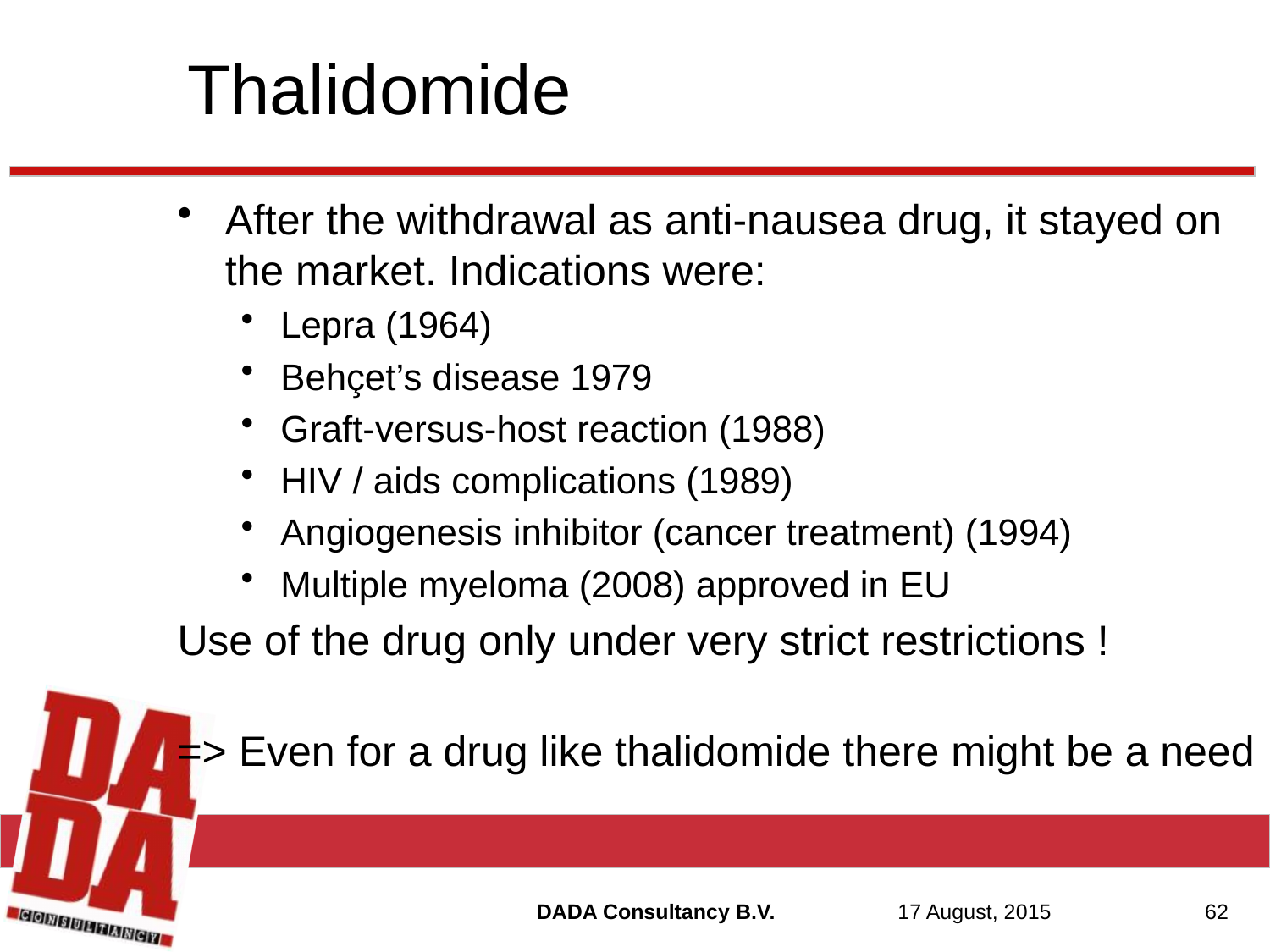

# Thalidomide
62
After the withdrawal as anti-nausea drug, it stayed on the market. Indications were:
Lepra (1964)
Behçet’s disease 1979
Graft-versus-host reaction (1988)
HIV / aids complications (1989)
Angiogenesis inhibitor (cancer treatment) (1994)
Multiple myeloma (2008) approved in EU
Use of the drug only under very strict restrictions !

=> Even for a drug like thalidomide there might be a need

DADA Consultancy B.V.
17 August, 20152015
17 August, 2015